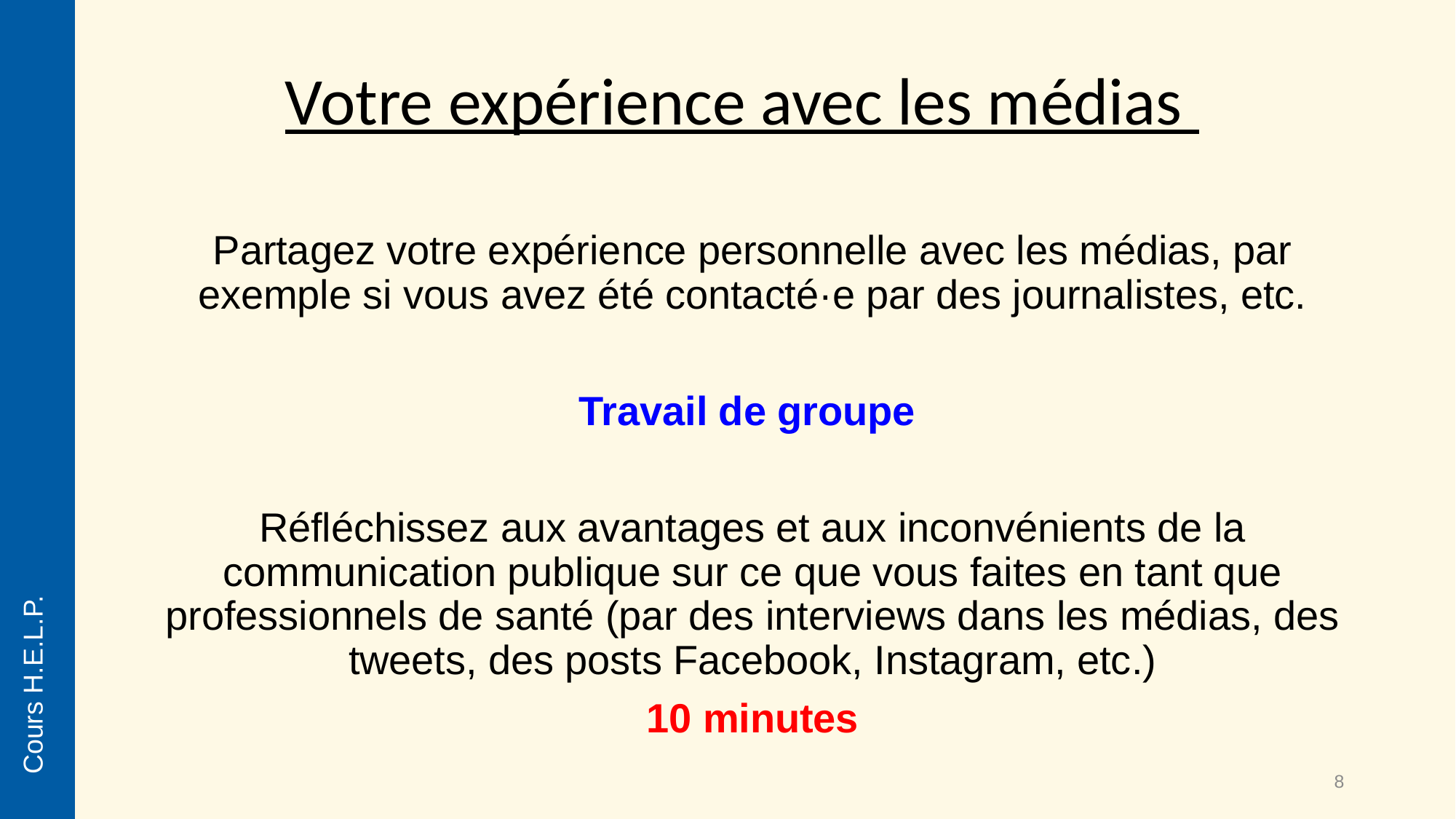

Votre expérience avec les médias
Partagez votre expérience personnelle avec les médias, par exemple si vous avez été contacté·e par des journalistes, etc.

Travail de groupe

Réfléchissez aux avantages et aux inconvénients de la communication publique sur ce que vous faites en tant que professionnels de santé (par des interviews dans les médias, des tweets, des posts Facebook, Instagram, etc.)
10 minutes

Cours H.E.L.P.
8